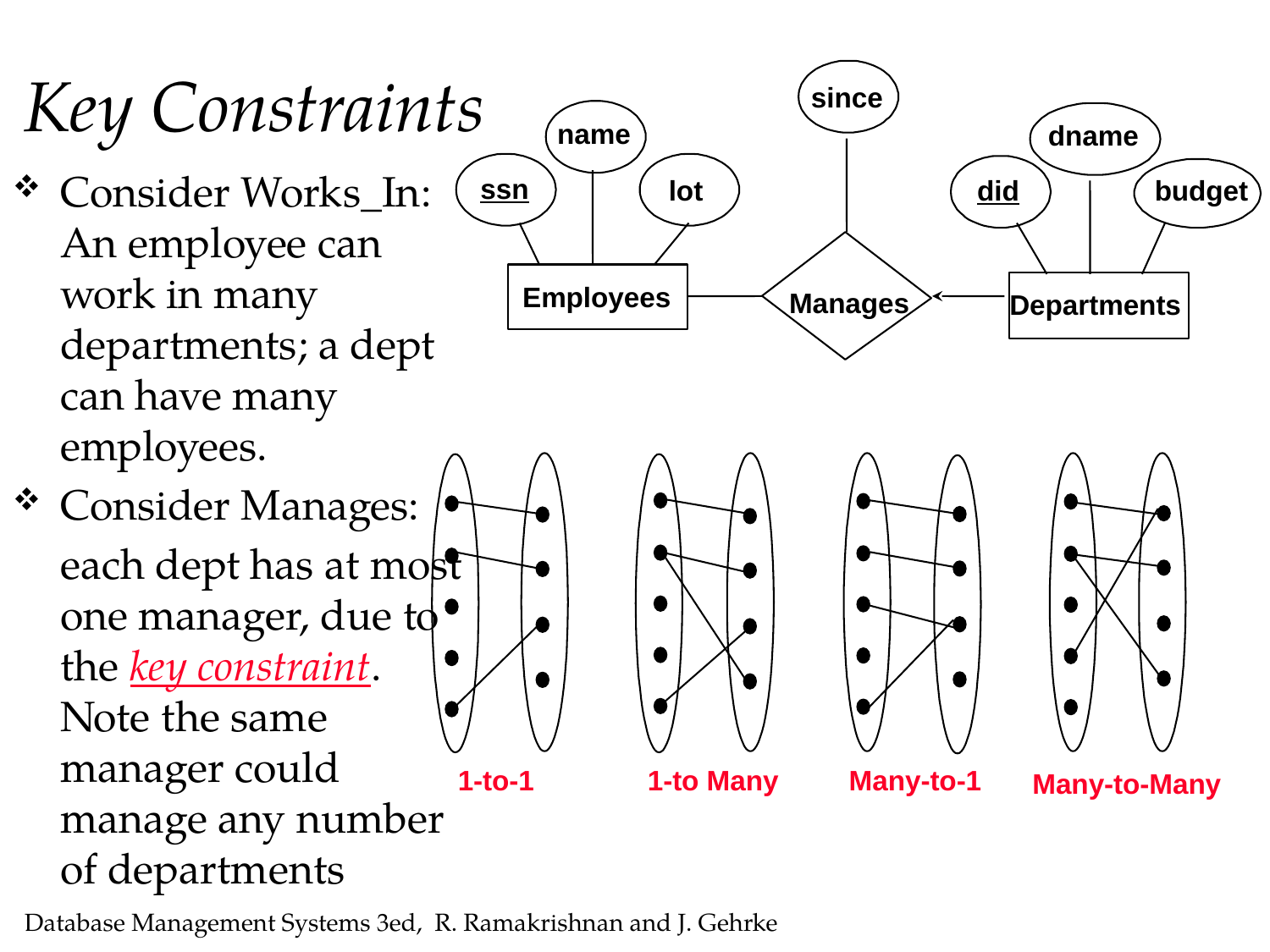

# Key Constraints

since

name

ssn
lot

dname

Consider Works_In:  An employee can work in many departments; a dept can have many employees.
Consider Manages:
	each dept has at most one manager, due to the key constraint. Note the same manager could manage any number of departments

did
budget

Manages

Employees

Departments

1-to-1
1-to Many
Many-to-1
Many-to-Many